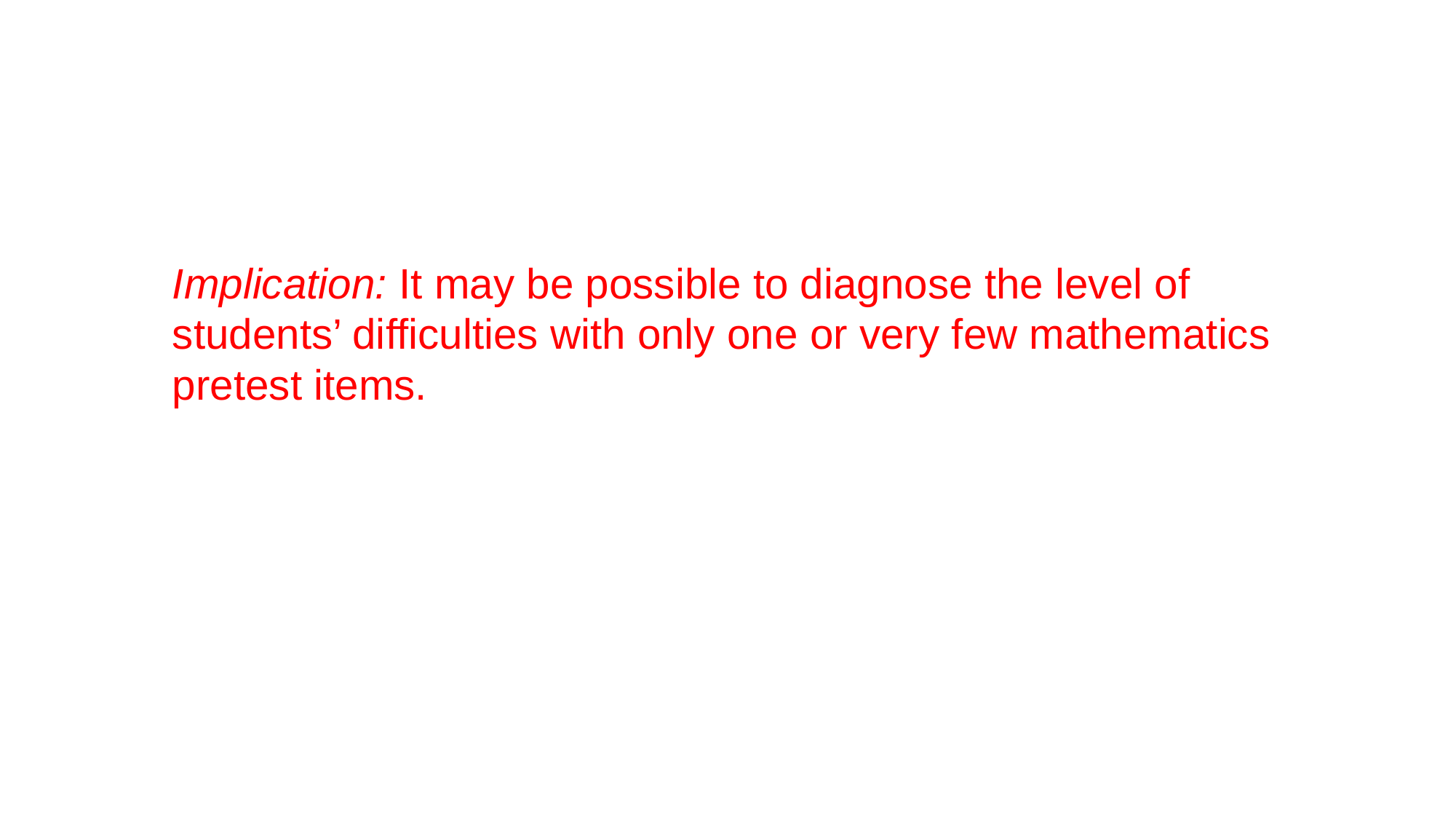

#

Implication: It may be possible to diagnose the level of students’ difficulties with only one or very few mathematics pretest items.